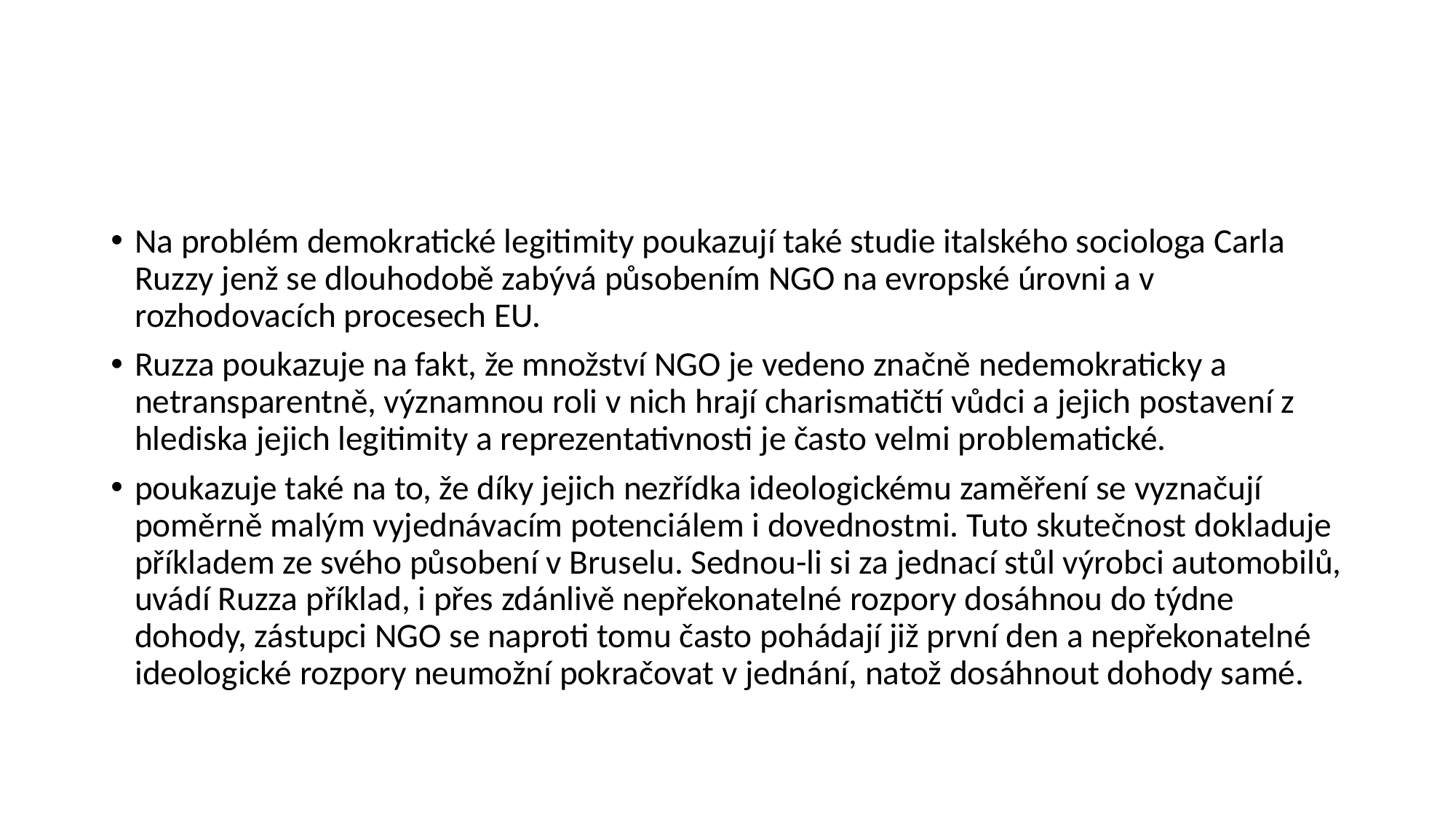

#
Na problém demokratické legitimity poukazují také studie italského sociologa Carla Ruzzy jenž se dlouhodobě zabývá působením NGO na evropské úrovni a v rozhodovacích procesech EU.
Ruzza poukazuje na fakt, že množství NGO je vedeno značně nedemokraticky a netransparentně, významnou roli v nich hrají charismatičtí vůdci a jejich postavení z hlediska jejich legitimity a reprezentativnosti je často velmi problematické.
poukazuje také na to, že díky jejich nezřídka ideologickému zaměření se vyznačují poměrně malým vyjednávacím potenciálem i dovednostmi. Tuto skutečnost dokladuje příkladem ze svého působení v Bruselu. Sednou-li si za jednací stůl výrobci automobilů, uvádí Ruzza příklad, i přes zdánlivě nepřekonatelné rozpory dosáhnou do týdne dohody, zástupci NGO se naproti tomu často pohádají již první den a nepřekonatelné ideologické rozpory neumožní pokračovat v jednání, natož dosáhnout dohody samé.